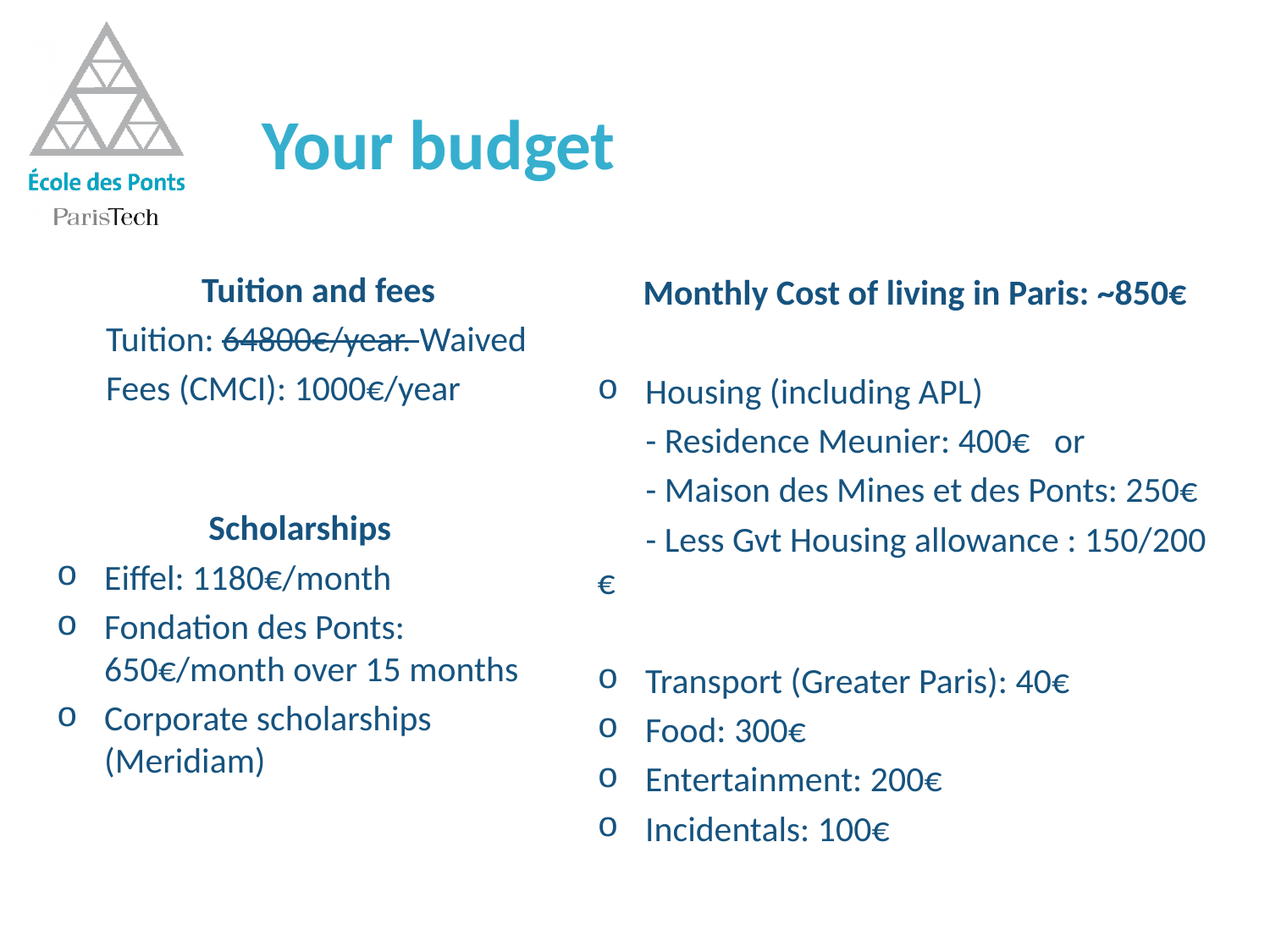

Your budget
Tuition and fees
Tuition: 64800€/year. Waived
Fees (CMCI): 1000€/year
Monthly Cost of living in Paris: ~850€

Housing (including APL)
      - Residence Meunier: 400€   or
      - Maison des Mines et des Ponts: 250€
      - Less Gvt Housing allowance : 150/200 €

Transport (Greater Paris): 40€
Food: 300€
Entertainment: 200€
Incidentals: 100€

Scholarships
Eiffel: 1180€/month
Fondation des Ponts: 650€/month over 15 months
Corporate scholarships (Meridiam)